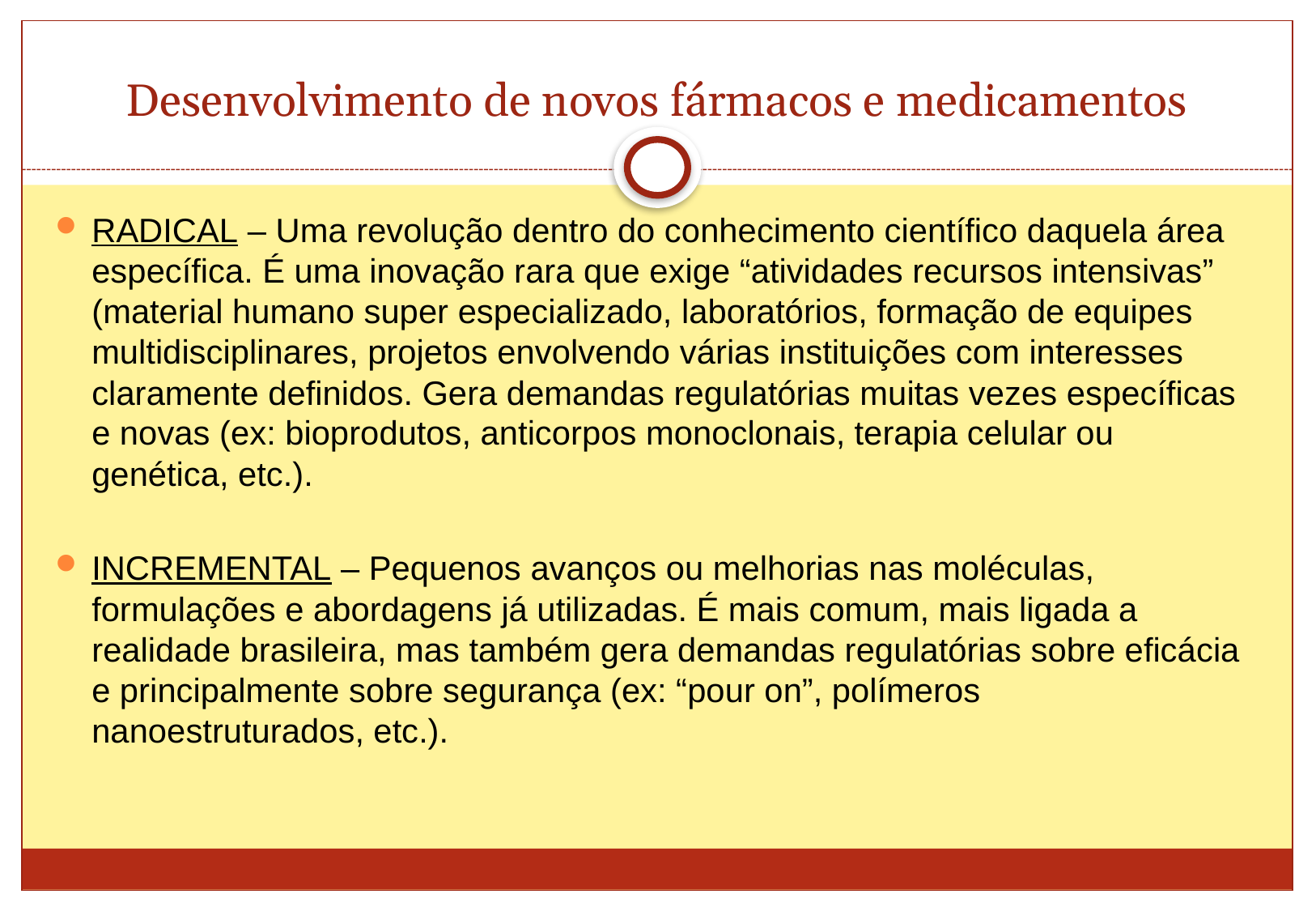

# Desenvolvimento de novos fármacos e medicamentos
RADICAL – Uma revolução dentro do conhecimento científico daquela área específica. É uma inovação rara que exige “atividades recursos intensivas” (material humano super especializado, laboratórios, formação de equipes multidisciplinares, projetos envolvendo várias instituições com interesses claramente definidos. Gera demandas regulatórias muitas vezes específicas e novas (ex: bioprodutos, anticorpos monoclonais, terapia celular ou genética, etc.).

INCREMENTAL – Pequenos avanços ou melhorias nas moléculas, formulações e abordagens já utilizadas. É mais comum, mais ligada a realidade brasileira, mas também gera demandas regulatórias sobre eficácia e principalmente sobre segurança (ex: “pour on”, polímeros nanoestruturados, etc.).